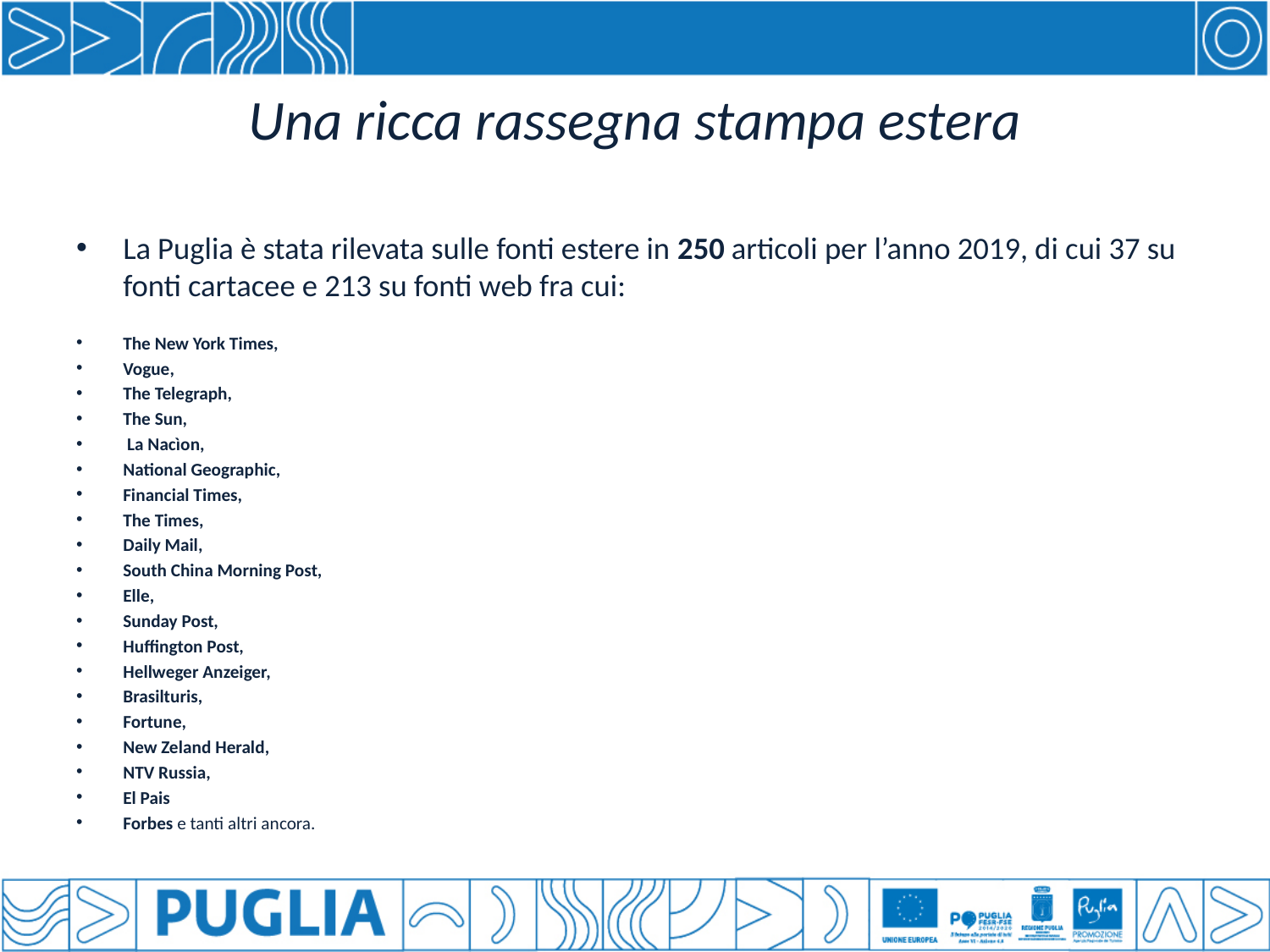

# Una ricca rassegna stampa estera
La Puglia è stata rilevata sulle fonti estere in 250 articoli per l’anno 2019, di cui 37 su fonti cartacee e 213 su fonti web fra cui:

The New York Times,
Vogue,
The Telegraph,
The Sun,
 La Nacìon,
National Geographic,
Financial Times,
The Times,
Daily Mail,
South China Morning Post,
Elle,
Sunday Post,
Huffington Post,
Hellweger Anzeiger,
Brasilturis,
Fortune,
New Zeland Herald,
NTV Russia,
El Pais
Forbes e tanti altri ancora.